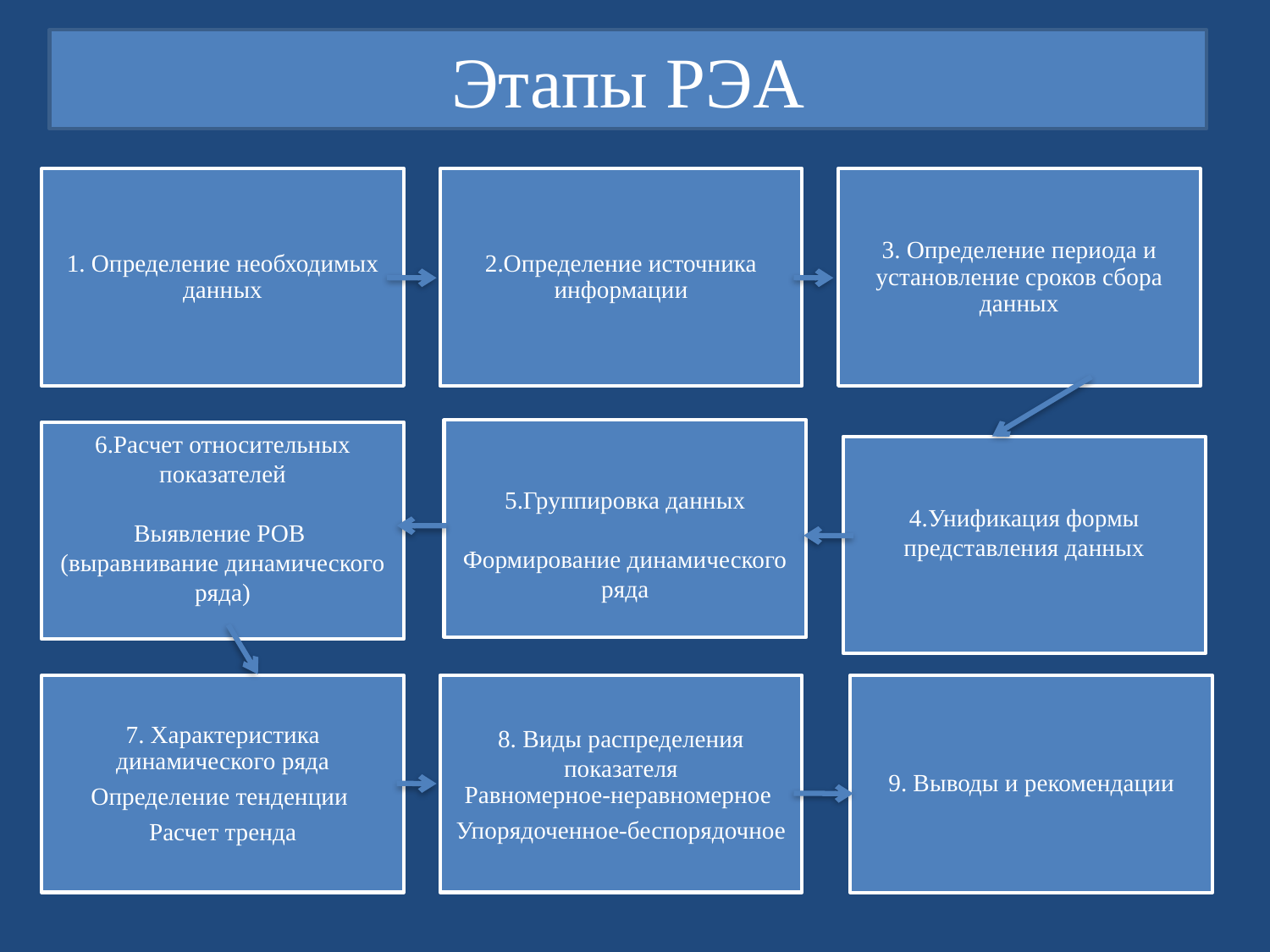

# Этапы РЭА
1. Определение необходимых данных
2.Определение источника информации
3. Определение периода и установление сроков сбора данных
6.Расчет относительных показателей

Выявление РОВ
(выравнивание динамического ряда)

5.Группировка данных

Формирование динамического ряда
4.Унификация формы представления данных

7. Характеристика динамического ряда
Определение тенденции
Расчет тренда
8. Виды распределения показателя
Равномерное-неравномерное
Упорядоченное-беспорядочное
9. Выводы и рекомендации